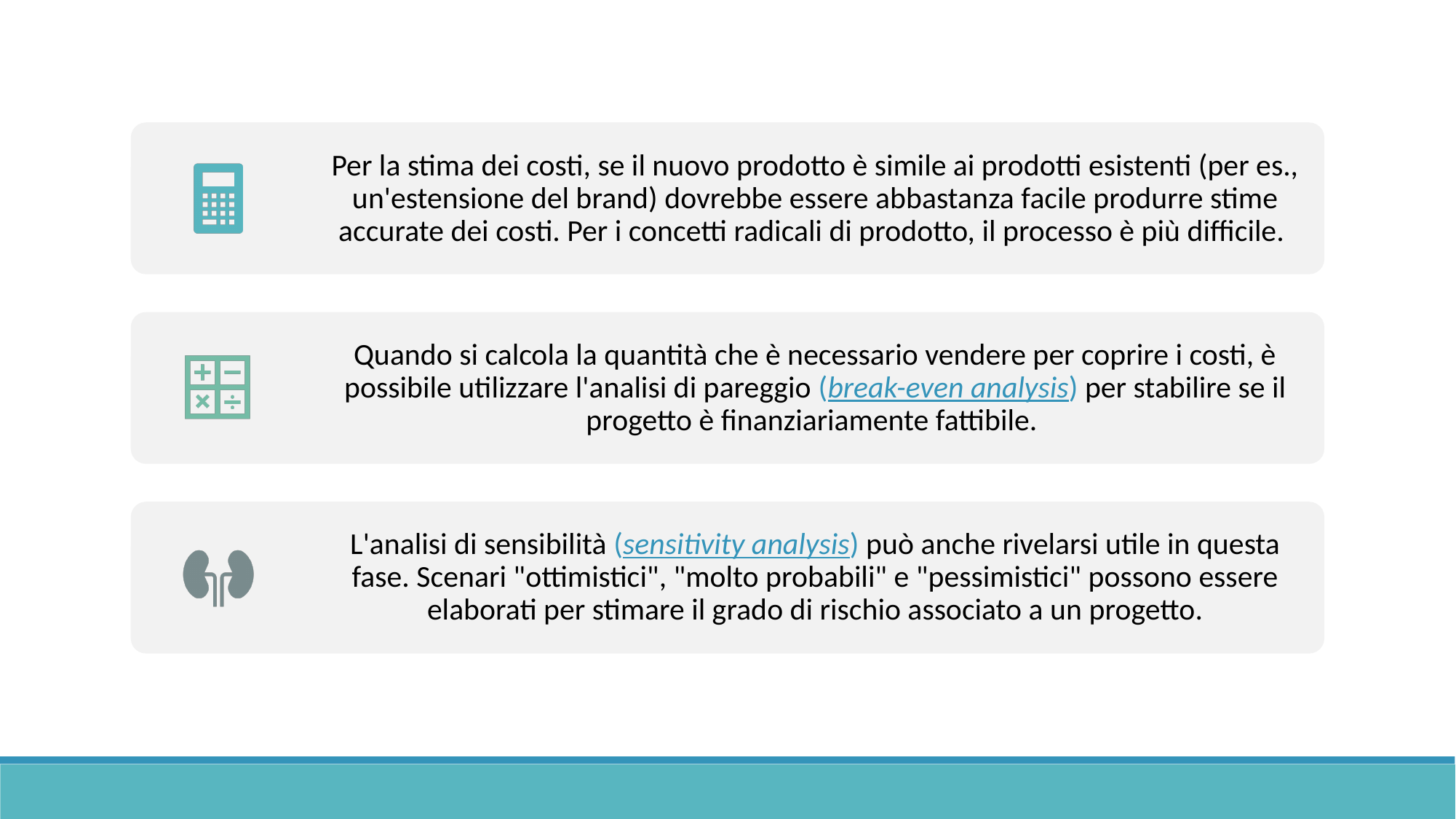

Per la stima dei costi, se il nuovo prodotto è simile ai prodotti esistenti (per es., un'estensione del brand) dovrebbe essere abbastanza facile produrre stime accurate dei costi. Per i concetti radicali di prodotto, il processo è più difficile.
Quando si calcola la quantità che è necessario vendere per coprire i costi, è possibile utilizzare l'analisi di pareggio (break-even analysis) per stabilire se il progetto è finanziariamente fattibile.
L'analisi di sensibilità (sensitivity analysis) può anche rivelarsi utile in questa fase. Scenari "ottimistici", "molto probabili" e "pessimistici" possono essere elaborati per stimare il grado di rischio associato a un progetto.